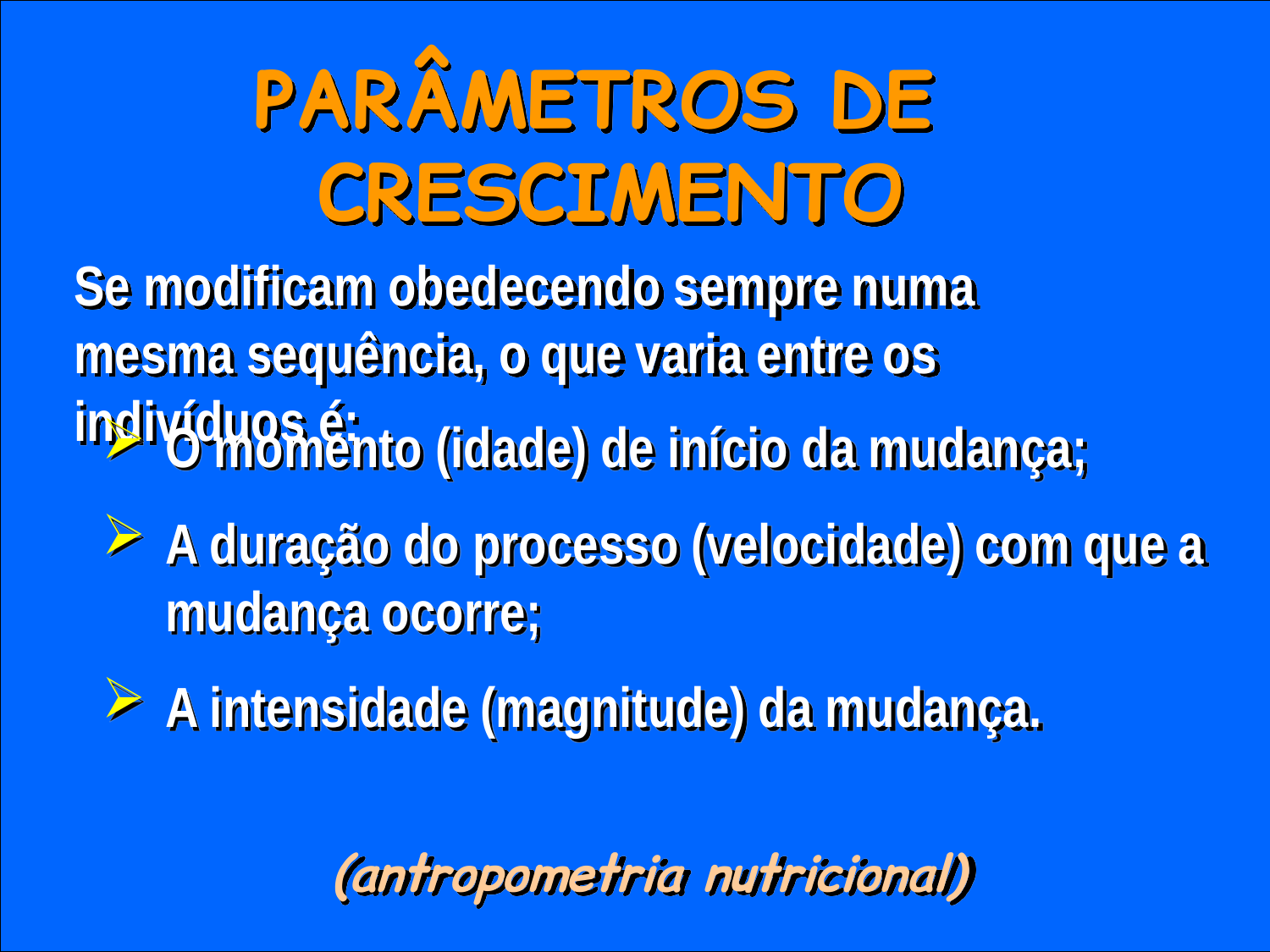

PARÂMETROS DE  CRESCIMENTO
Se modificam obedecendo sempre numa mesma sequência, o que varia entre os indivíduos é:
O momento (idade) de início da mudança;
A duração do processo (velocidade) com que a mudança ocorre;
A intensidade (magnitude) da mudança.
(antropometria nutricional)